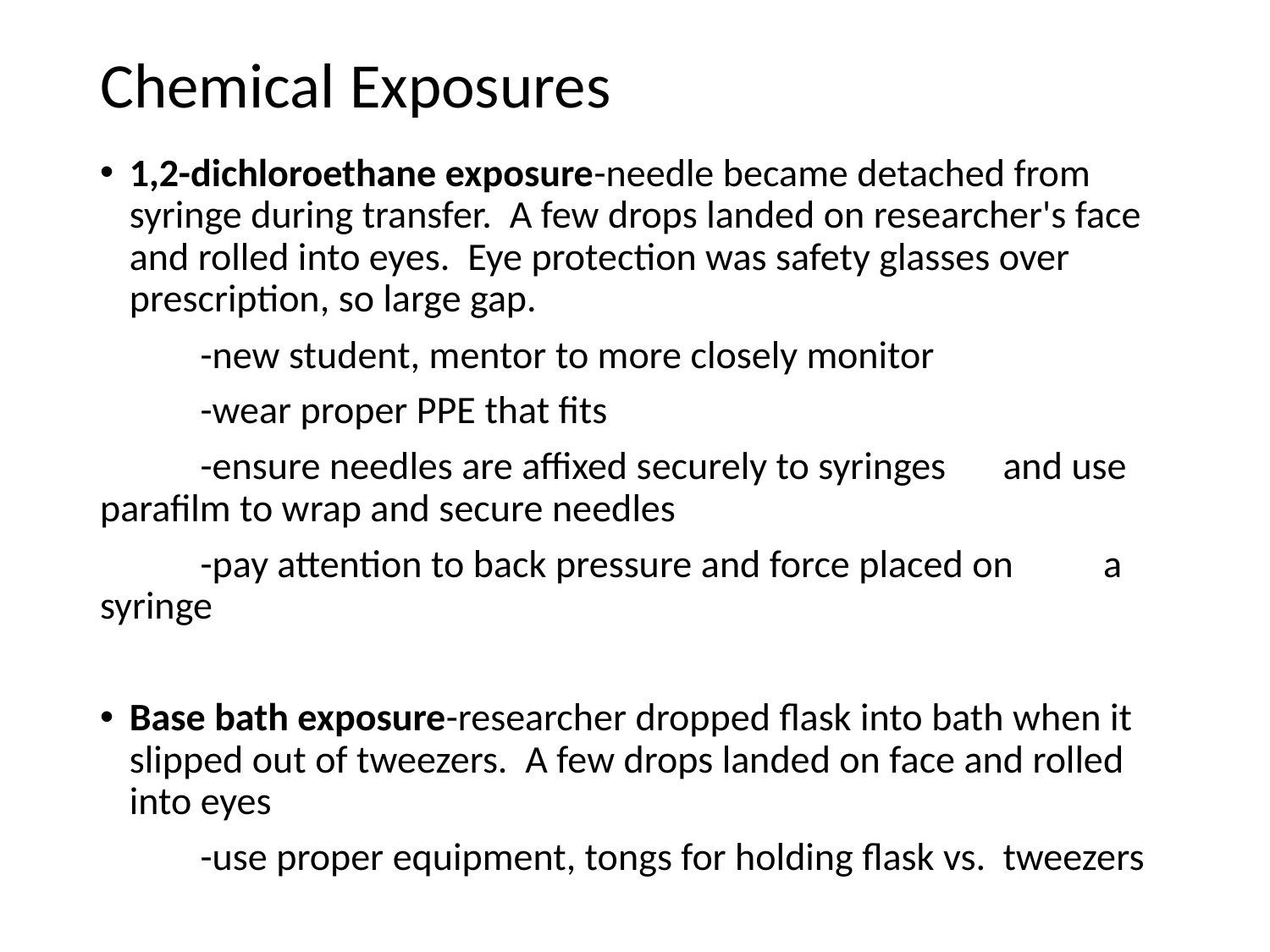

# Chemical Exposures
1,2-dichloroethane exposure-needle became detached from syringe during transfer.  A few drops landed on researcher's face and rolled into eyes.  Eye protection was safety glasses over prescription, so large gap.
	-new student, mentor to more closely monitor
	-wear proper PPE that fits
	-ensure needles are affixed securely to syringes 	and use parafilm to wrap and secure needles
	-pay attention to back pressure and force placed on 	a syringe

Base bath exposure-researcher dropped flask into bath when it slipped out of tweezers.  A few drops landed on face and rolled into eyes
	-use proper equipment, tongs for holding flask vs. 	tweezers